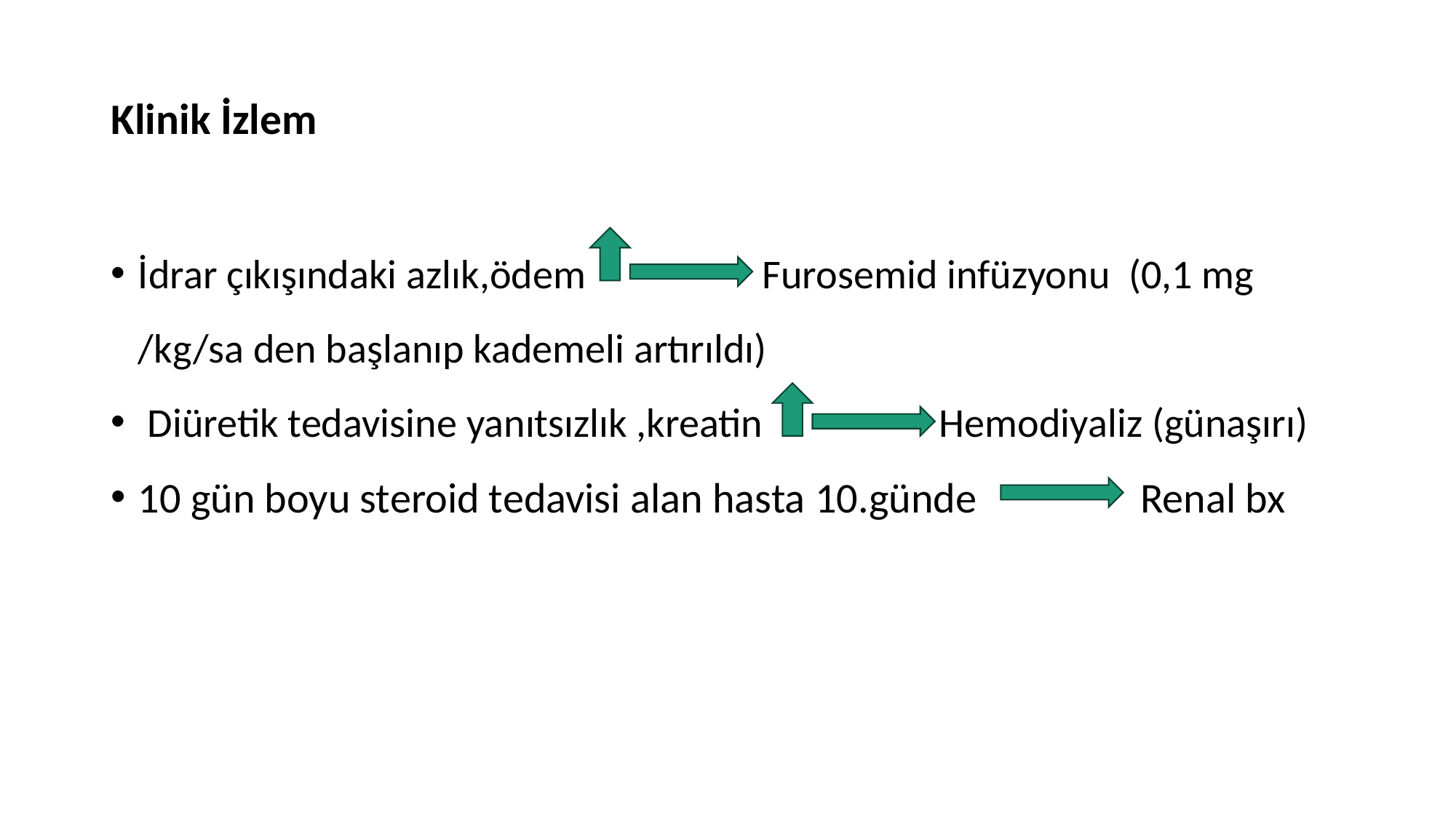

# Klinik İzlem
İdrar çıkışındaki azlık,ödem                   Furosemid infüzyonu  (0,1 mg /kg/sa den başlanıp kademeli artırıldı)
 Diüretik tedavisine yanıtsızlık ,kreatin                   Hemodiyaliz (günaşırı)
10 gün boyu steroid tedavisi alan hasta 10.günde                 Renal bx